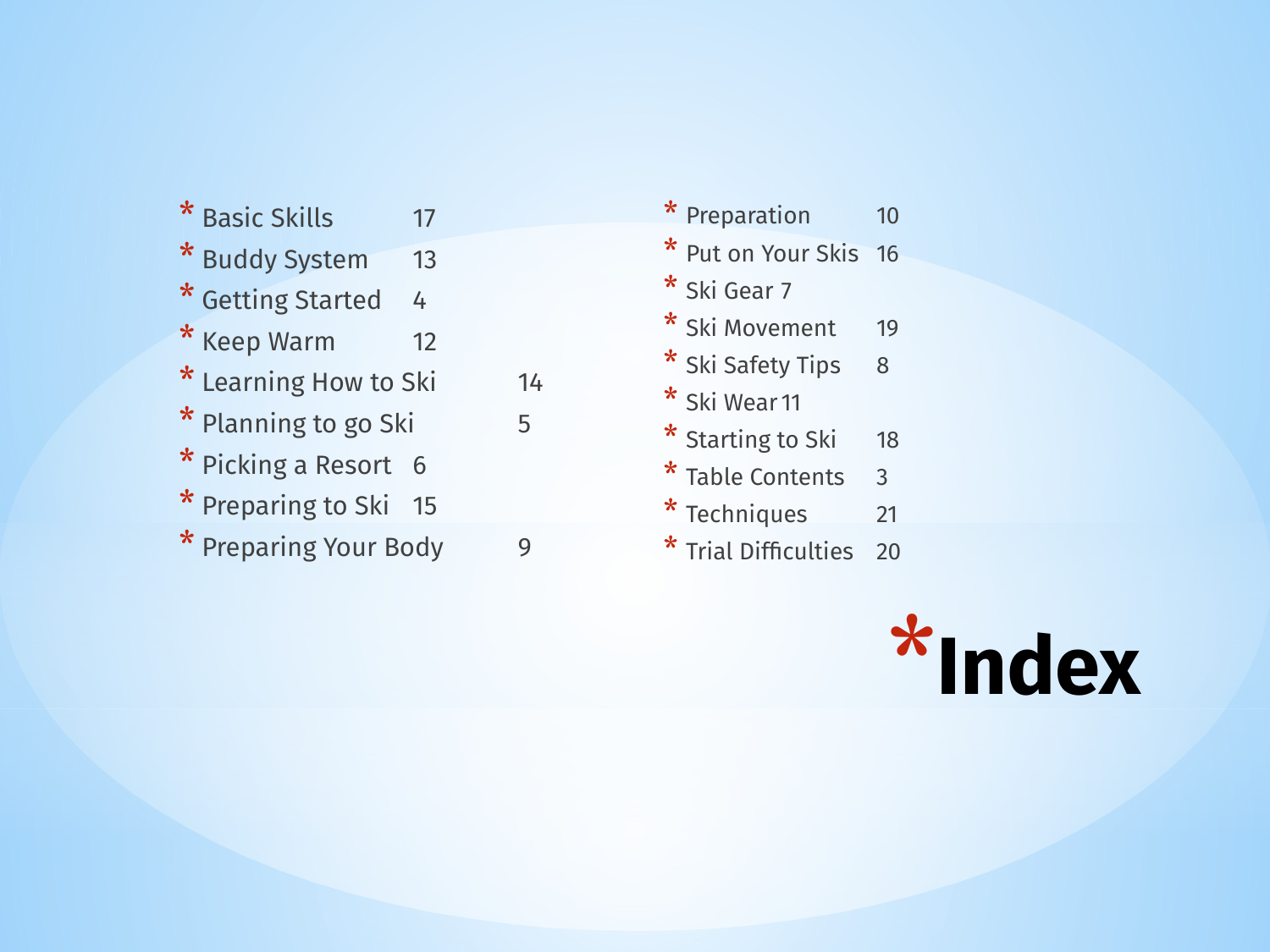

Preparation		10
Put on Your Skis		16
Ski Gear		7
Ski Movement		19
Ski Safety Tips		8
Ski Wear		11
Starting to Ski		18
Table Contents		3
Techniques		21
Trial Difficulties 		20
Basic Skills 		17
Buddy System		13
Getting Started		4
Keep Warm		12
Learning How to Ski	14
Planning to go Ski	5
Picking a Resort		6
Preparing to Ski		15
Preparing Your Body	9

# Index